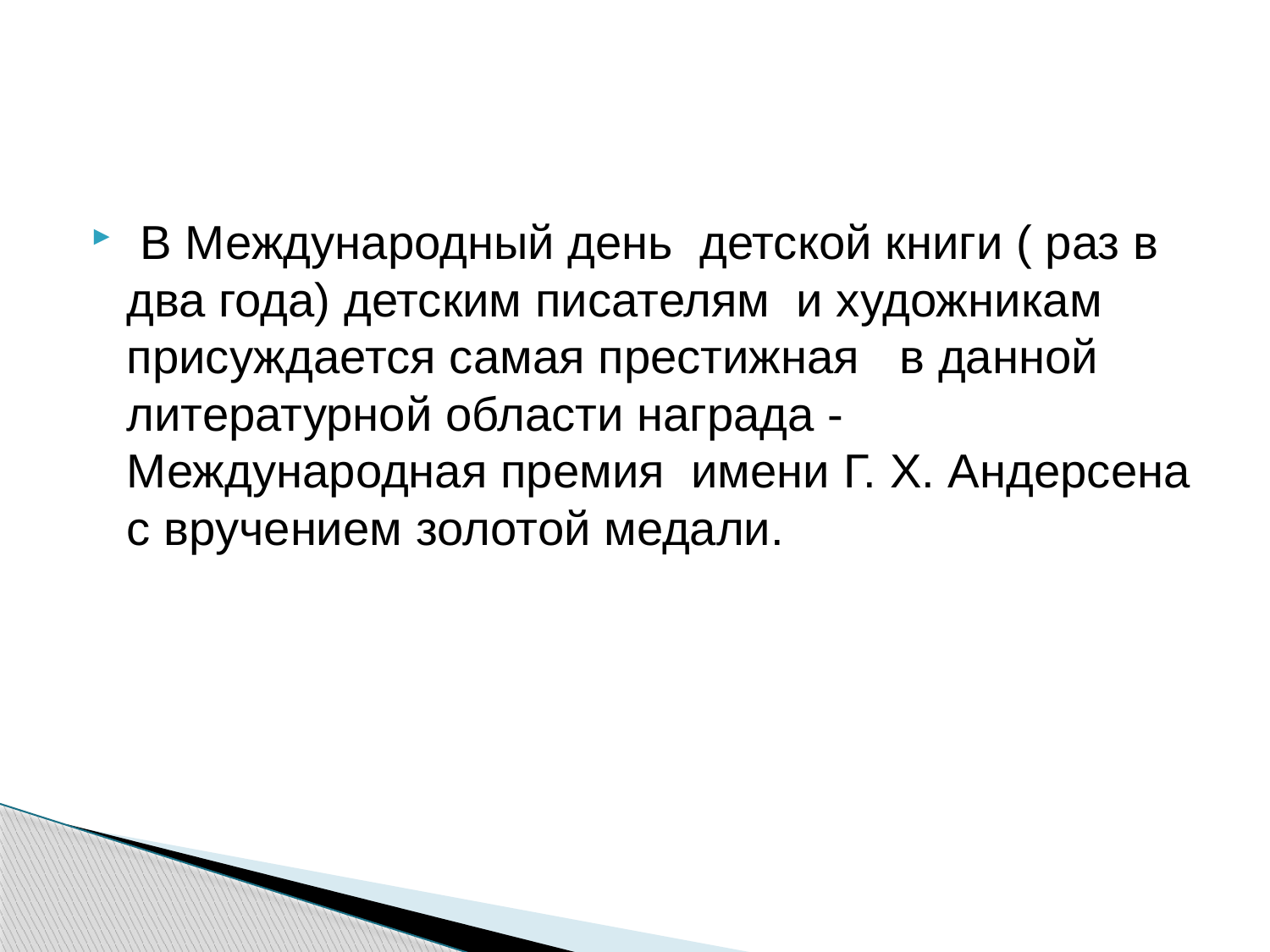

В Международный день  детской книги ( раз в два года) детским писателям  и художникам присуждается самая престижная   в данной литературной области награда -  Международная премия  имени Г. Х. Андерсена с вручением золотой медали.